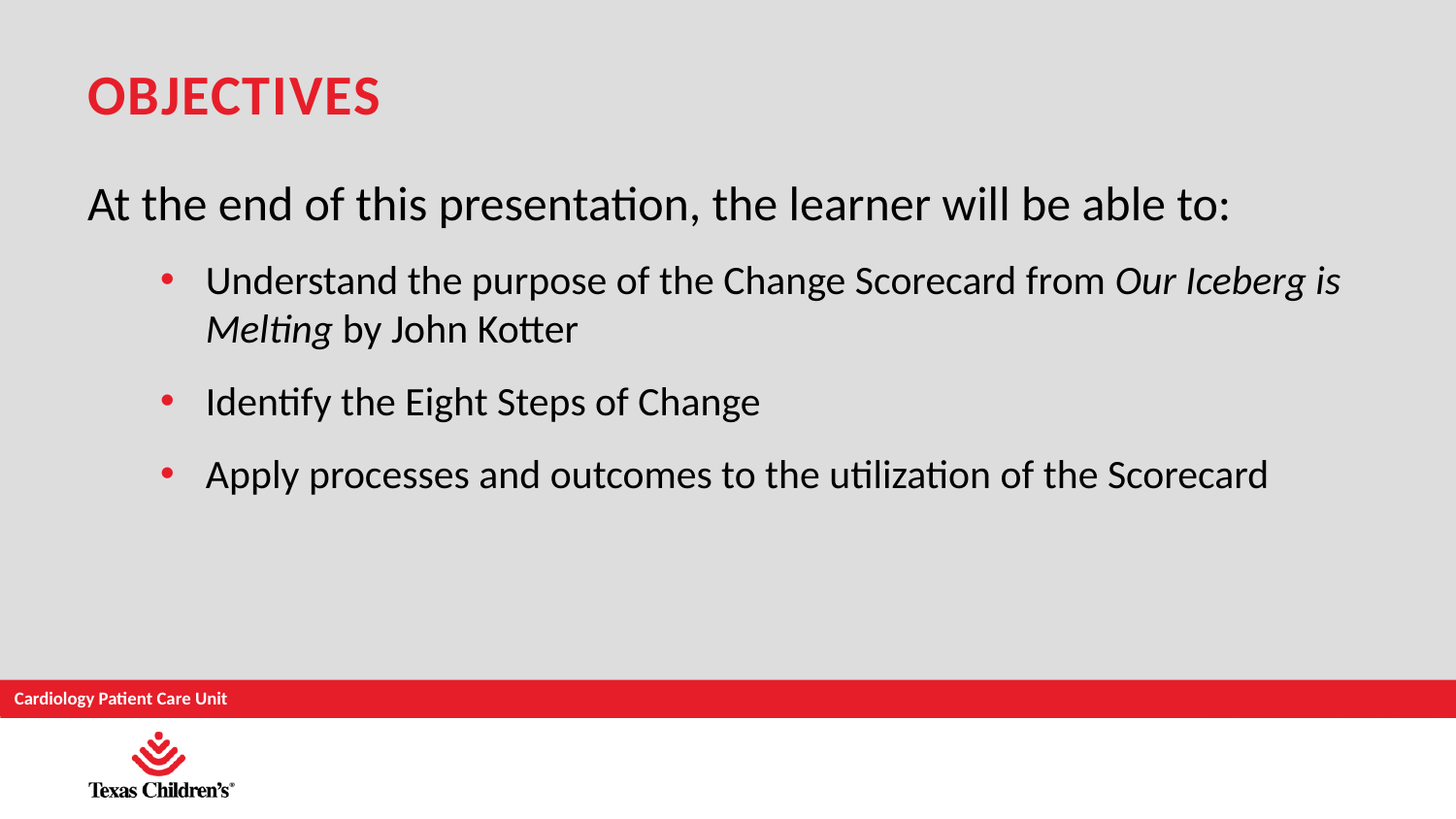

# Objectives
At the end of this presentation, the learner will be able to:
Understand the purpose of the Change Scorecard from Our Iceberg is Melting by John Kotter
Identify the Eight Steps of Change
Apply processes and outcomes to the utilization of the Scorecard

Cardiology Patient Care Unit